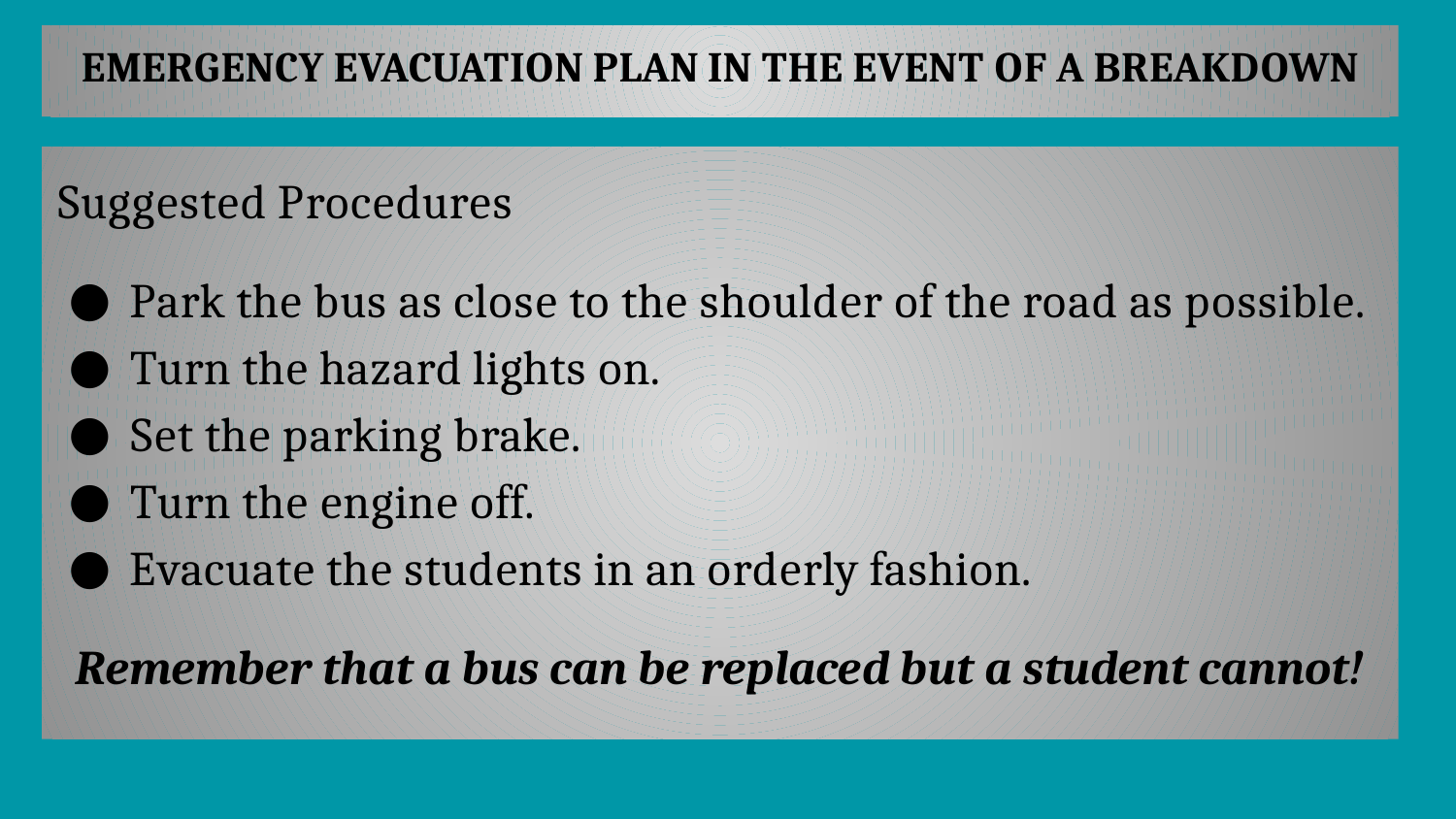

# EMERGENCY EVACUATION PLAN IN THE EVENT OF A BREAKDOWN
Suggested Procedures
Park the bus as close to the shoulder of the road as possible.
Turn the hazard lights on.
Set the parking brake.
Turn the engine off.
Evacuate the students in an orderly fashion.
Remember that a bus can be replaced but a student cannot!